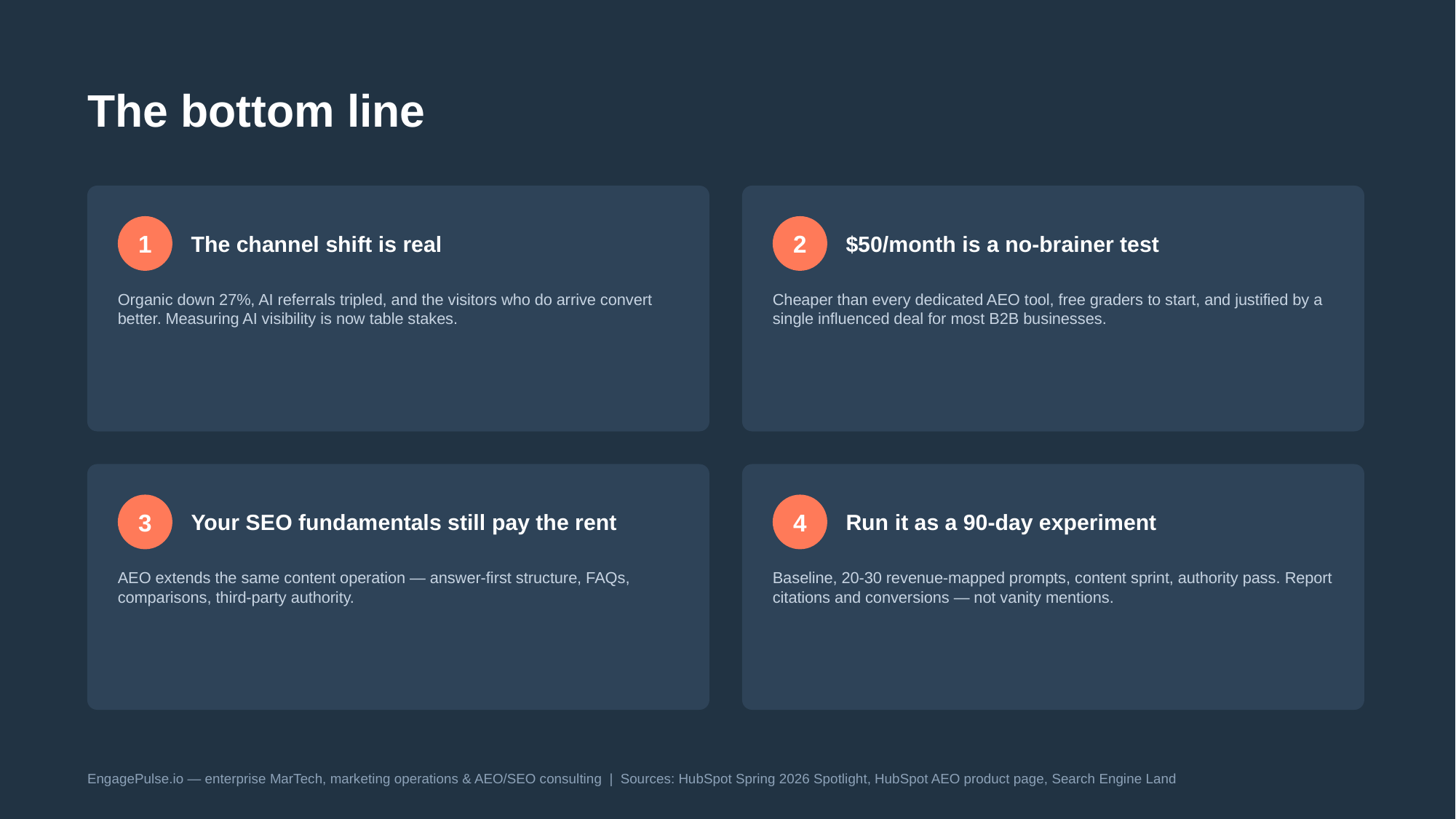

The bottom line

1
The channel shift is real

2
$50/month is a no-brainer test
Organic down 27%, AI referrals tripled, and the visitors who do arrive convert better. Measuring AI visibility is now table stakes.
Cheaper than every dedicated AEO tool, free graders to start, and justified by a single influenced deal for most B2B businesses.

3
Your SEO fundamentals still pay the rent

4
Run it as a 90-day experiment
AEO extends the same content operation — answer-first structure, FAQs, comparisons, third-party authority.
Baseline, 20-30 revenue-mapped prompts, content sprint, authority pass. Report citations and conversions — not vanity mentions.
EngagePulse.io — enterprise MarTech, marketing operations & AEO/SEO consulting  |  Sources: HubSpot Spring 2026 Spotlight, HubSpot AEO product page, Search Engine Land